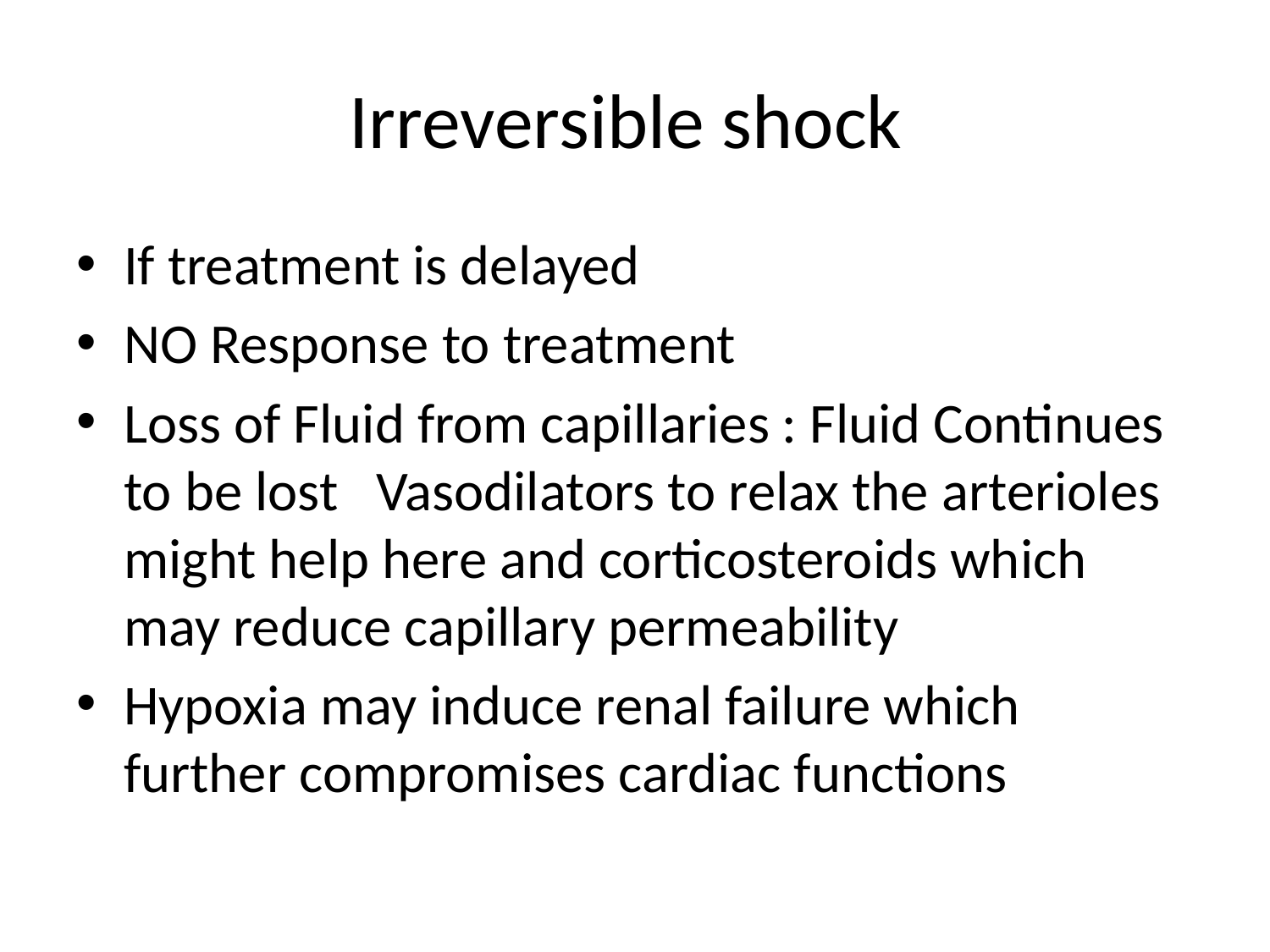

# Irreversible shock
If treatment is delayed
NO Response to treatment
Loss of Fluid from capillaries : Fluid Continues to be lost   Vasodilators to relax the arterioles might help here and corticosteroids which may reduce capillary permeability
Hypoxia may induce renal failure which further compromises cardiac functions